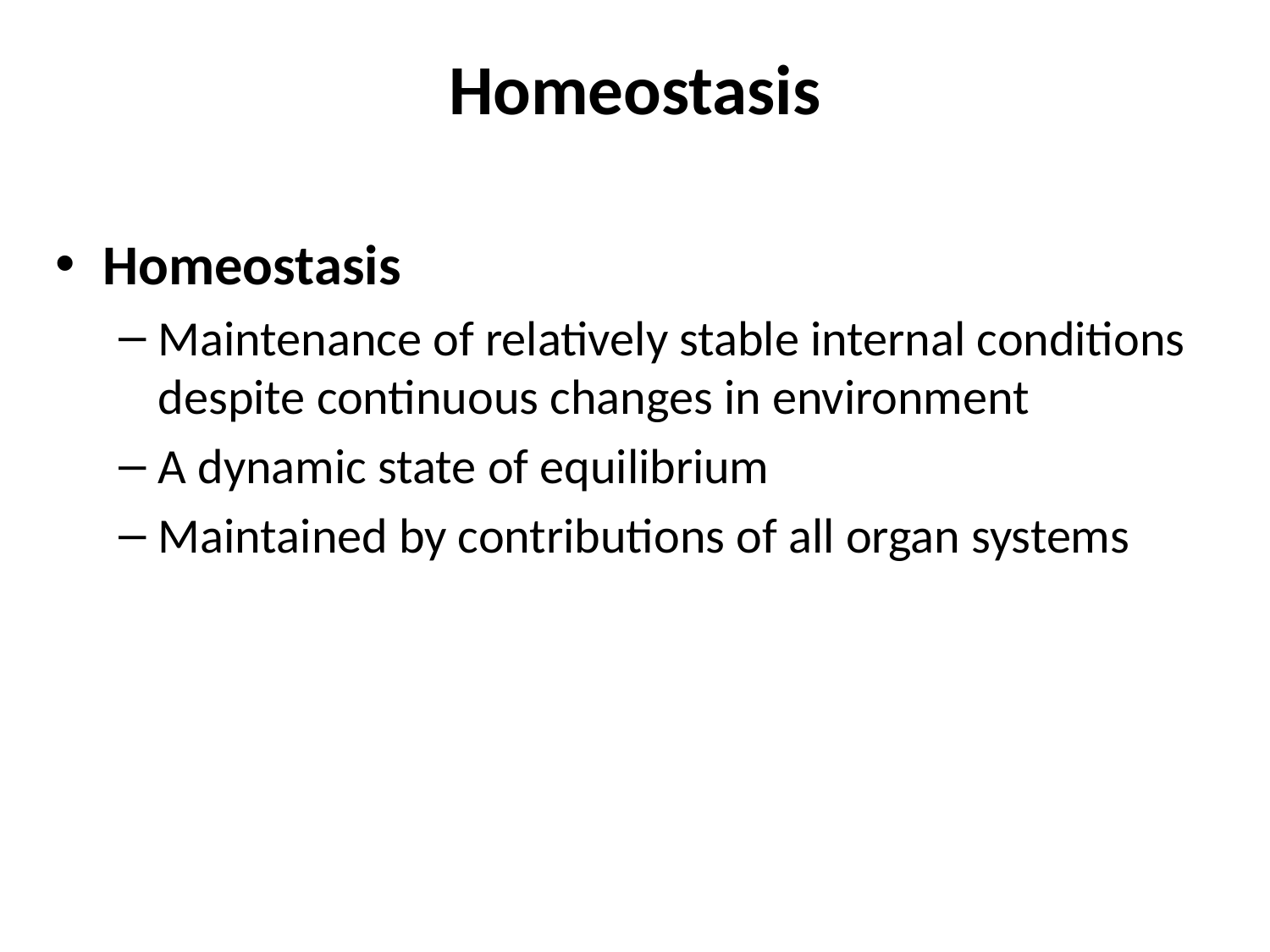

# Homeostasis
Homeostasis
Maintenance of relatively stable internal conditions despite continuous changes in environment
A dynamic state of equilibrium
Maintained by contributions of all organ systems